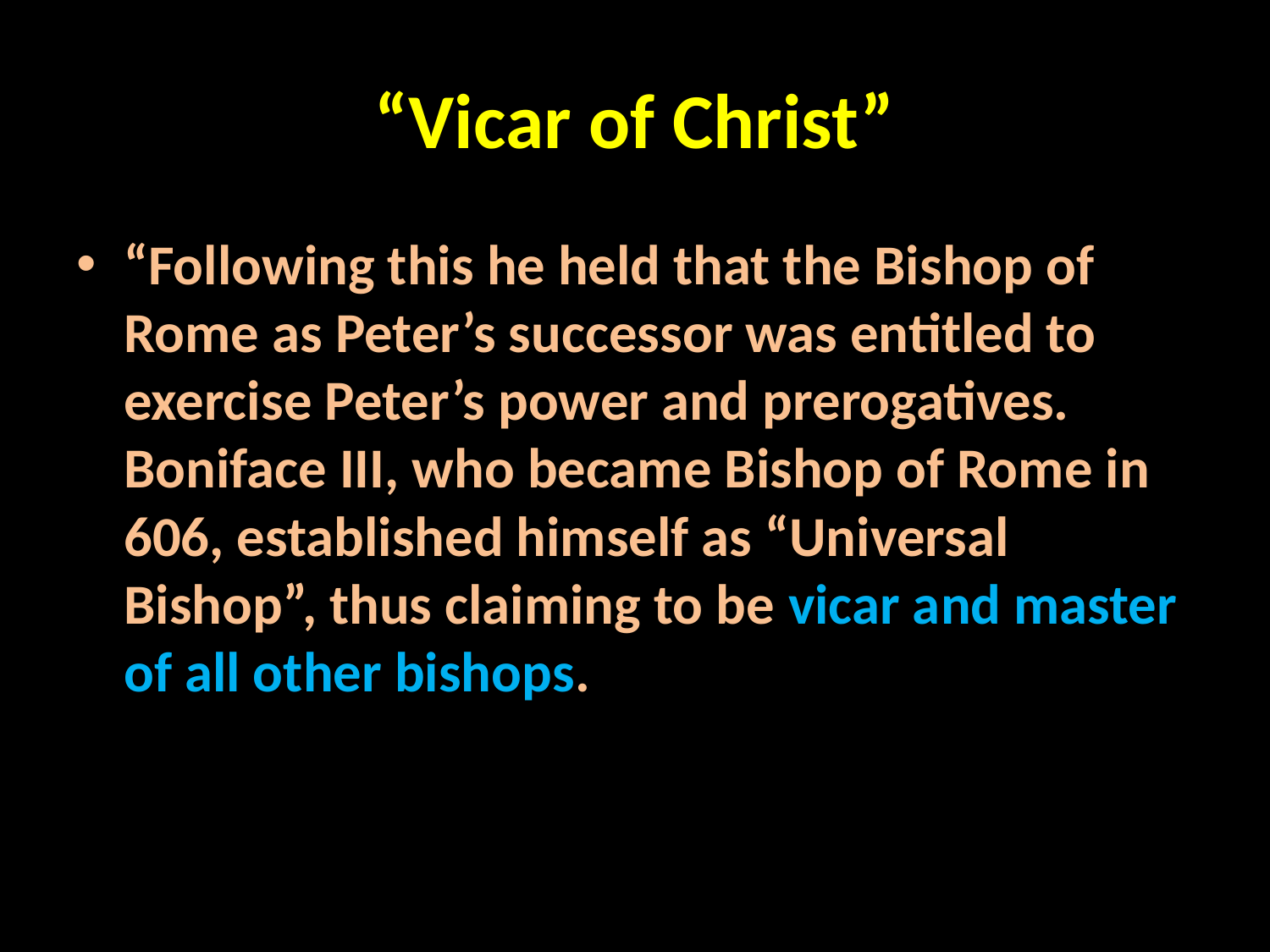

# “Vicar of Christ”
“Following this he held that the Bishop of Rome as Peter’s successor was entitled to exercise Peter’s power and prerogatives. Boniface III, who became Bishop of Rome in 606, established himself as “Universal Bishop”, thus claiming to be vicar and master of all other bishops.